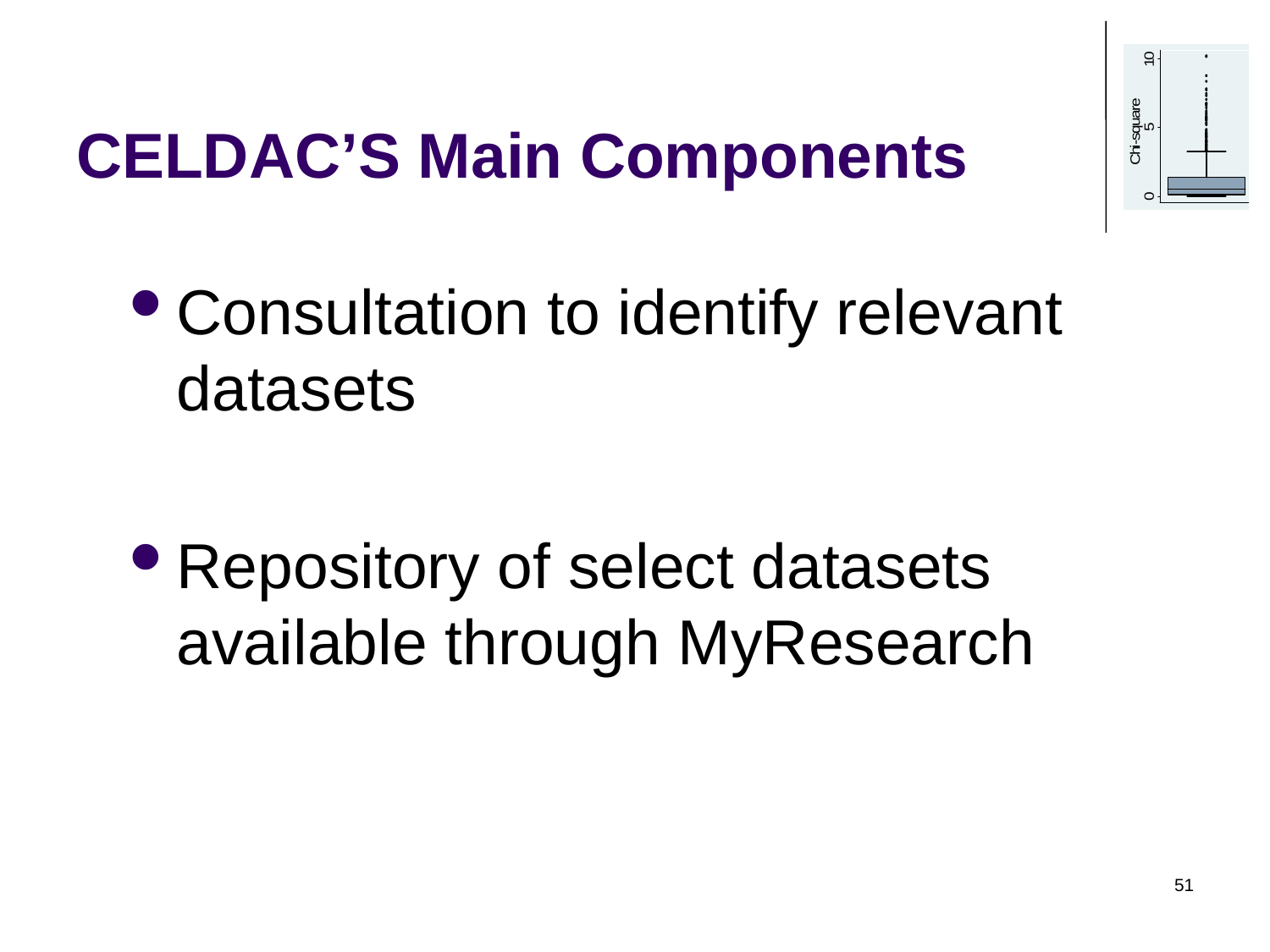

# CELDAC’S Main Components
Consultation to identify relevant datasets

Repository of select datasets available through MyResearch

51